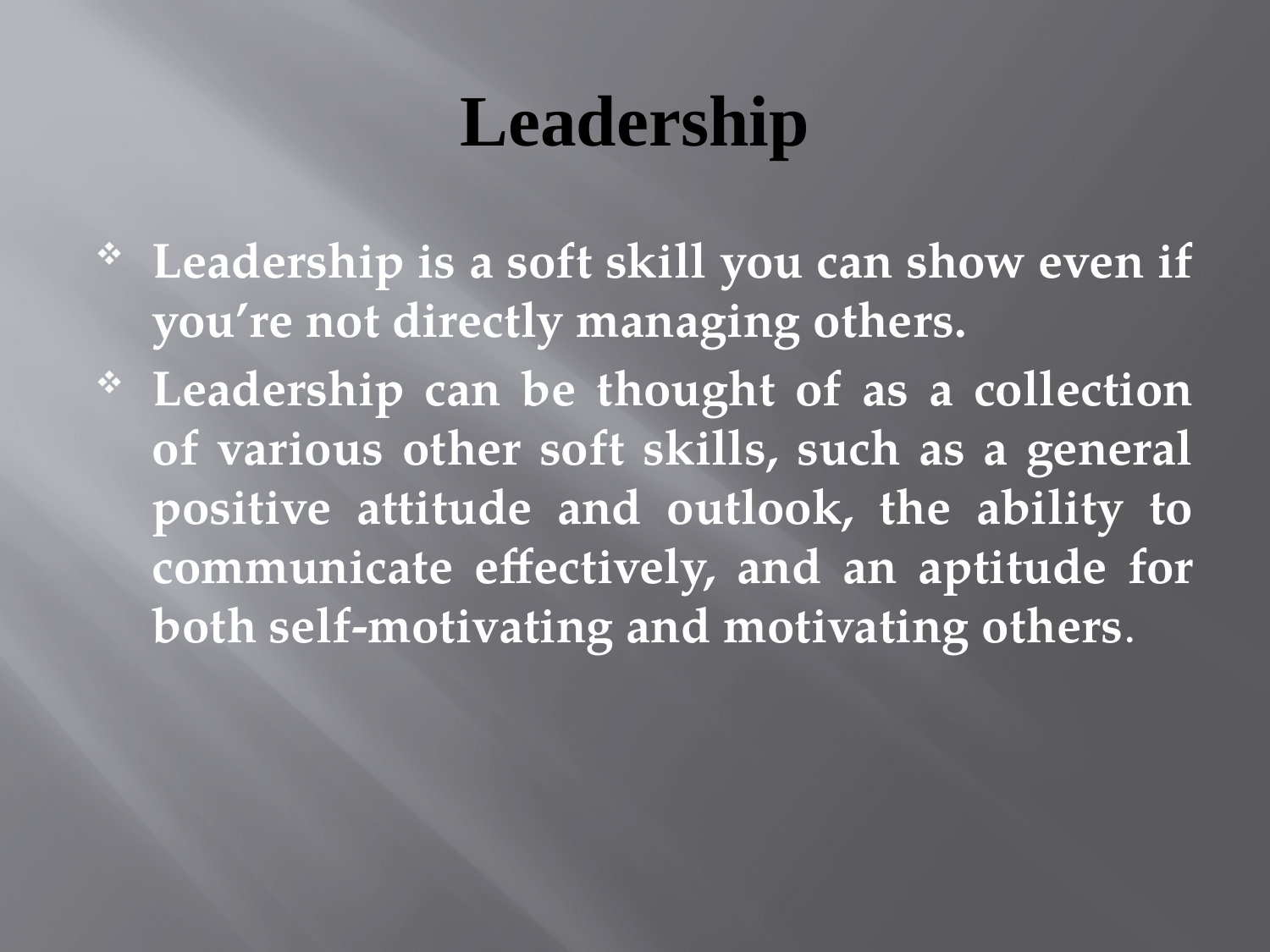

# Leadership
Leadership is a soft skill you can show even if you’re not directly managing others.
Leadership can be thought of as a collection of various other soft skills, such as a general positive attitude and outlook, the ability to communicate effectively, and an aptitude for both self-motivating and motivating others.